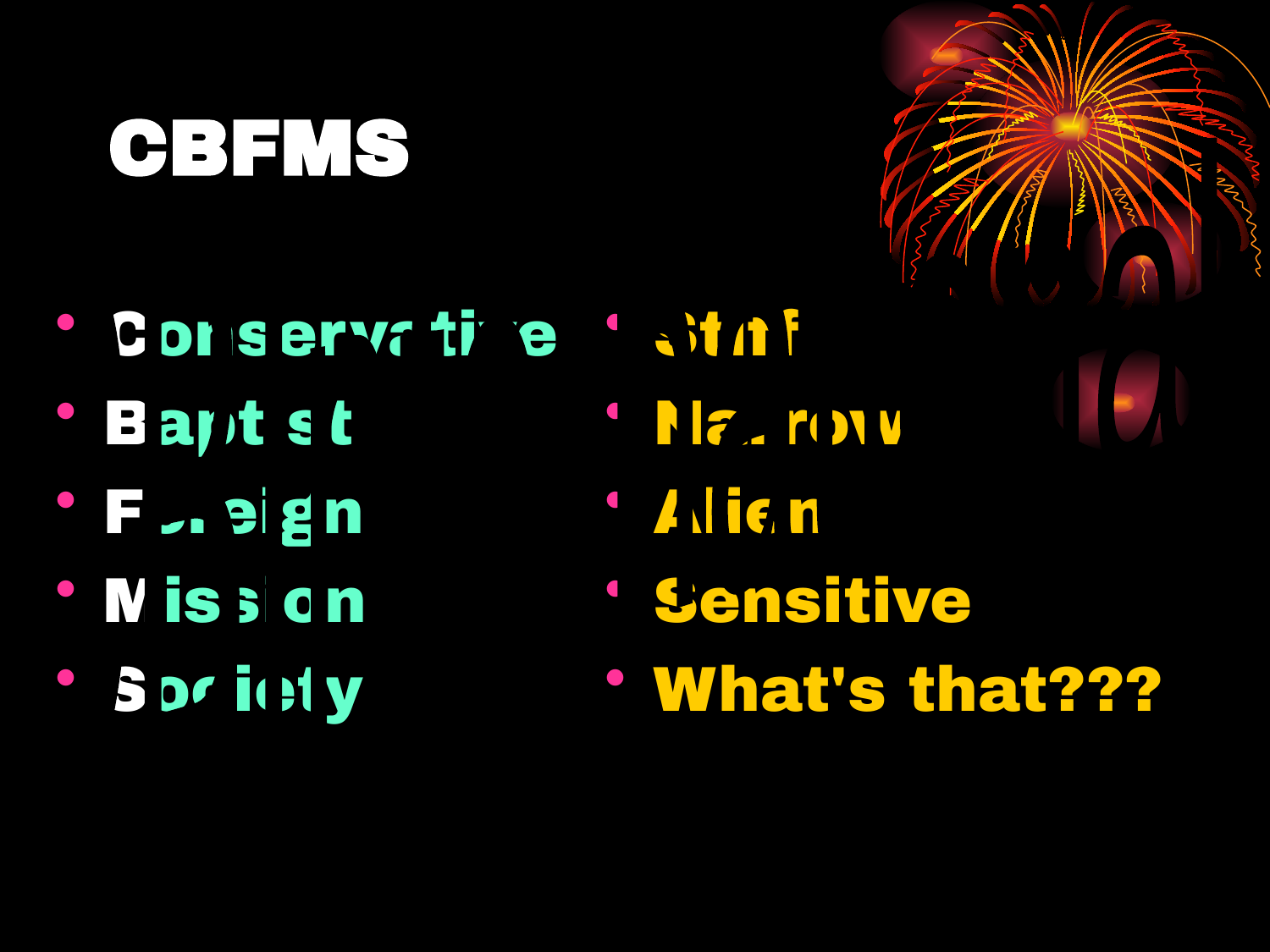

# CBFMS
CBInternational
Conservative
Baptist
Foreign
Mission
Society
Stiff
Narrow
Alien
Sensitive
What's that???